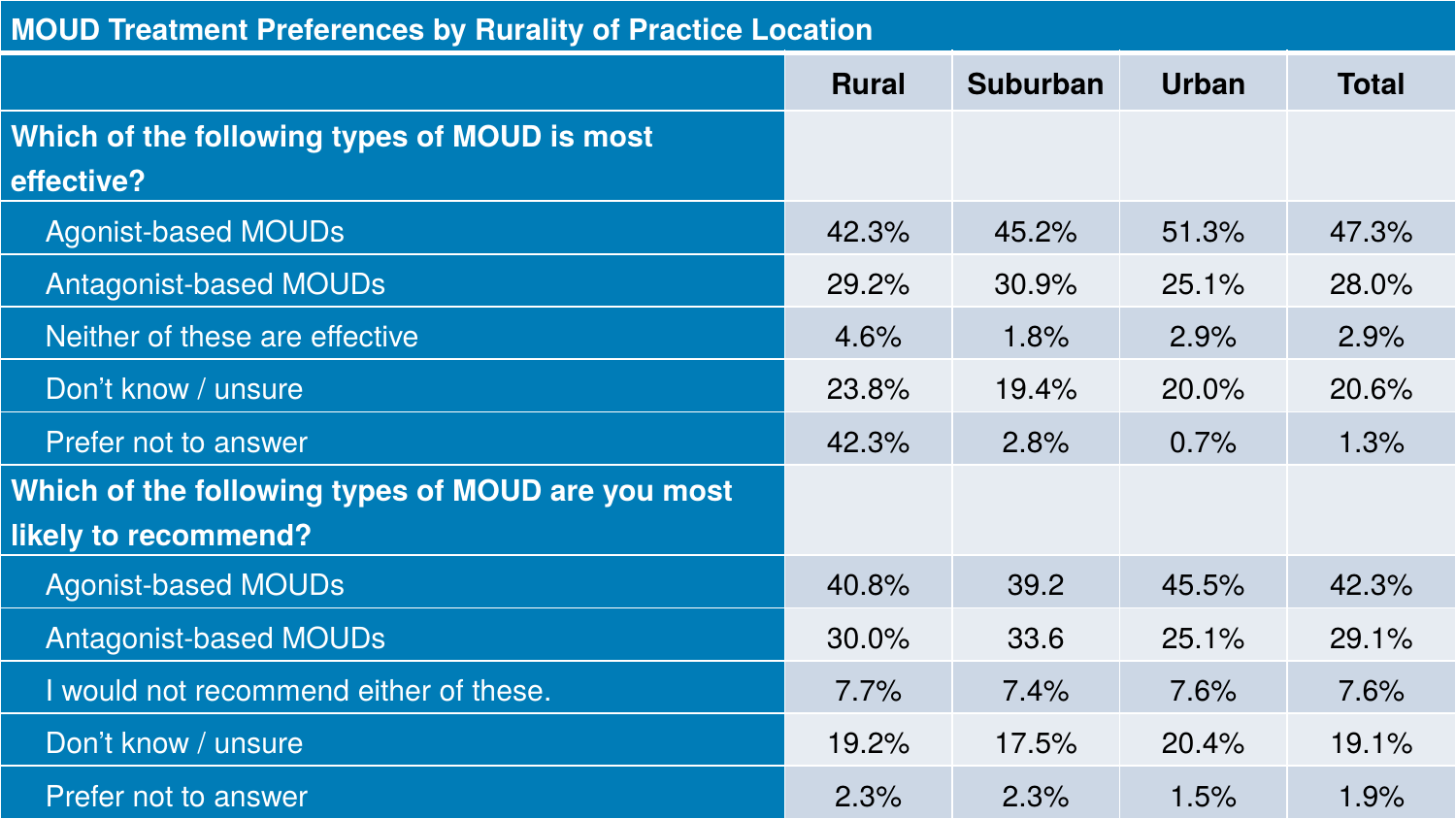

| MOUD Treatment Preferences by Rurality of Practice Location |  |  |  |  |
| --- | --- | --- | --- | --- |
|  | Rural | Suburban | Urban | Total |
| Which of the following types of MOUD is most effective? |  |  |  |  |
| Agonist-based MOUDs | 42.3% | 45.2% | 51.3% | 47.3% |
| Antagonist-based MOUDs | 29.2% | 30.9% | 25.1% | 28.0% |
| Neither of these are effective | 4.6% | 1.8% | 2.9% | 2.9% |
| Don’t know / unsure | 23.8% | 19.4% | 20.0% | 20.6% |
| Prefer not to answer | 42.3% | 2.8% | 0.7% | 1.3% |
| Which of the following types of MOUD are you most likely to recommend? |  |  |  |  |
| Agonist-based MOUDs | 40.8% | 39.2 | 45.5% | 42.3% |
| Antagonist-based MOUDs | 30.0% | 33.6 | 25.1% | 29.1% |
| I would not recommend either of these. | 7.7% | 7.4% | 7.6% | 7.6% |
| Don’t know / unsure | 19.2% | 17.5% | 20.4% | 19.1% |
| Prefer not to answer | 2.3% | 2.3% | 1.5% | 1.9% |